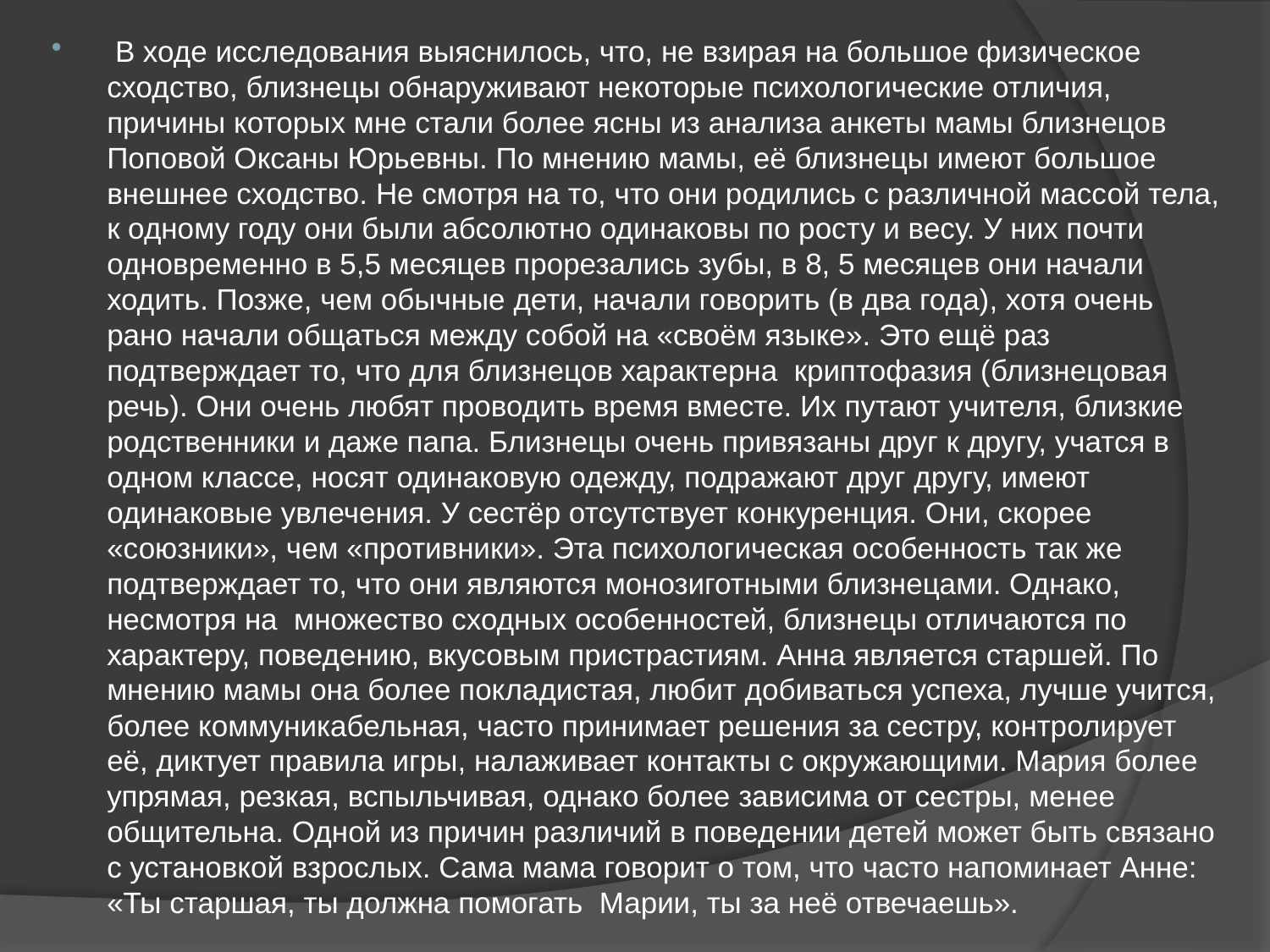

В ходе исследования выяснилось, что, не взирая на большое физическое сходство, близнецы обнаруживают некоторые психологические отличия, причины которых мне стали более ясны из анализа анкеты мамы близнецов Поповой Оксаны Юрьевны. По мнению мамы, её близнецы имеют большое внешнее сходство. Не смотря на то, что они родились с различной массой тела, к одному году они были абсолютно одинаковы по росту и весу. У них почти одновременно в 5,5 месяцев прорезались зубы, в 8, 5 месяцев они начали ходить. Позже, чем обычные дети, начали говорить (в два года), хотя очень рано начали общаться между собой на «своём языке». Это ещё раз подтверждает то, что для близнецов характерна  криптофазия (близнецовая речь). Они очень любят проводить время вместе. Их путают учителя, близкие родственники и даже папа. Близнецы очень привязаны друг к другу, учатся в одном классе, носят одинаковую одежду, подражают друг другу, имеют одинаковые увлечения. У сестёр отсутствует конкуренция. Они, скорее «союзники», чем «противники». Эта психологическая особенность так же подтверждает то, что они являются монозиготными близнецами. Однако, несмотря на  множество сходных особенностей, близнецы отличаются по характеру, поведению, вкусовым пристрастиям. Анна является старшей. По мнению мамы она более покладистая, любит добиваться успеха, лучше учится, более коммуникабельная, часто принимает решения за сестру, контролирует её, диктует правила игры, налаживает контакты с окружающими. Мария более упрямая, резкая, вспыльчивая, однако более зависима от сестры, менее общительна. Одной из причин различий в поведении детей может быть связано с установкой взрослых. Сама мама говорит о том, что часто напоминает Анне: «Ты старшая, ты должна помогать  Марии, ты за неё отвечаешь».